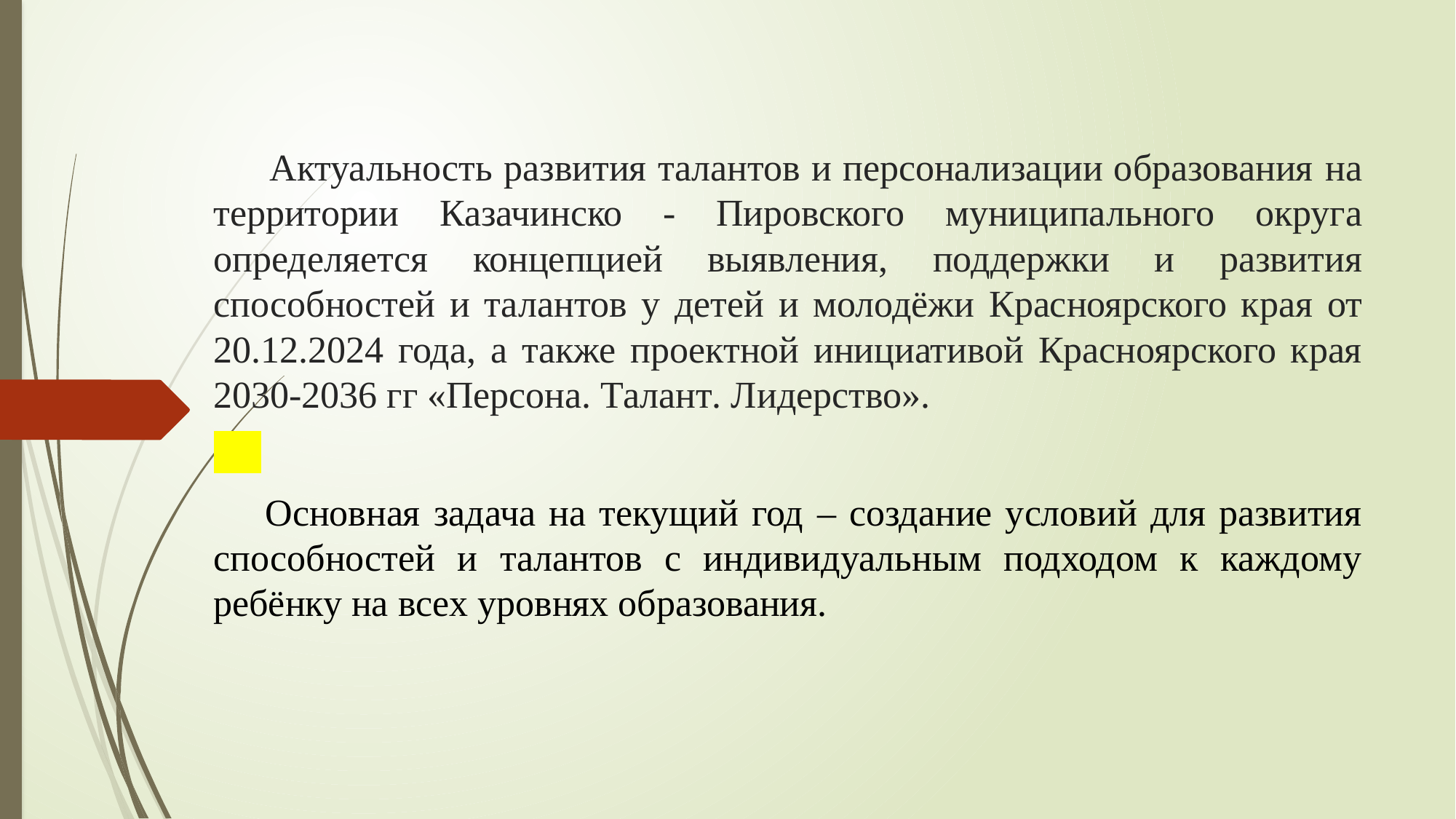

# Актуальность развития талантов и персонализации образования на территории Казачинско - Пировского муниципального округа определяется концепцией выявления, поддержки и развития способностей и талантов у детей и молодёжи Красноярского края от 20.12.2024 года, а также проектной инициативой Красноярского края 2030-2036 гг «Персона. Талант. Лидерство».

    Основная задача на текущий год – создание условий для развития способностей и талантов с индивидуальным подходом к каждому ребёнку на всех уровнях образования.